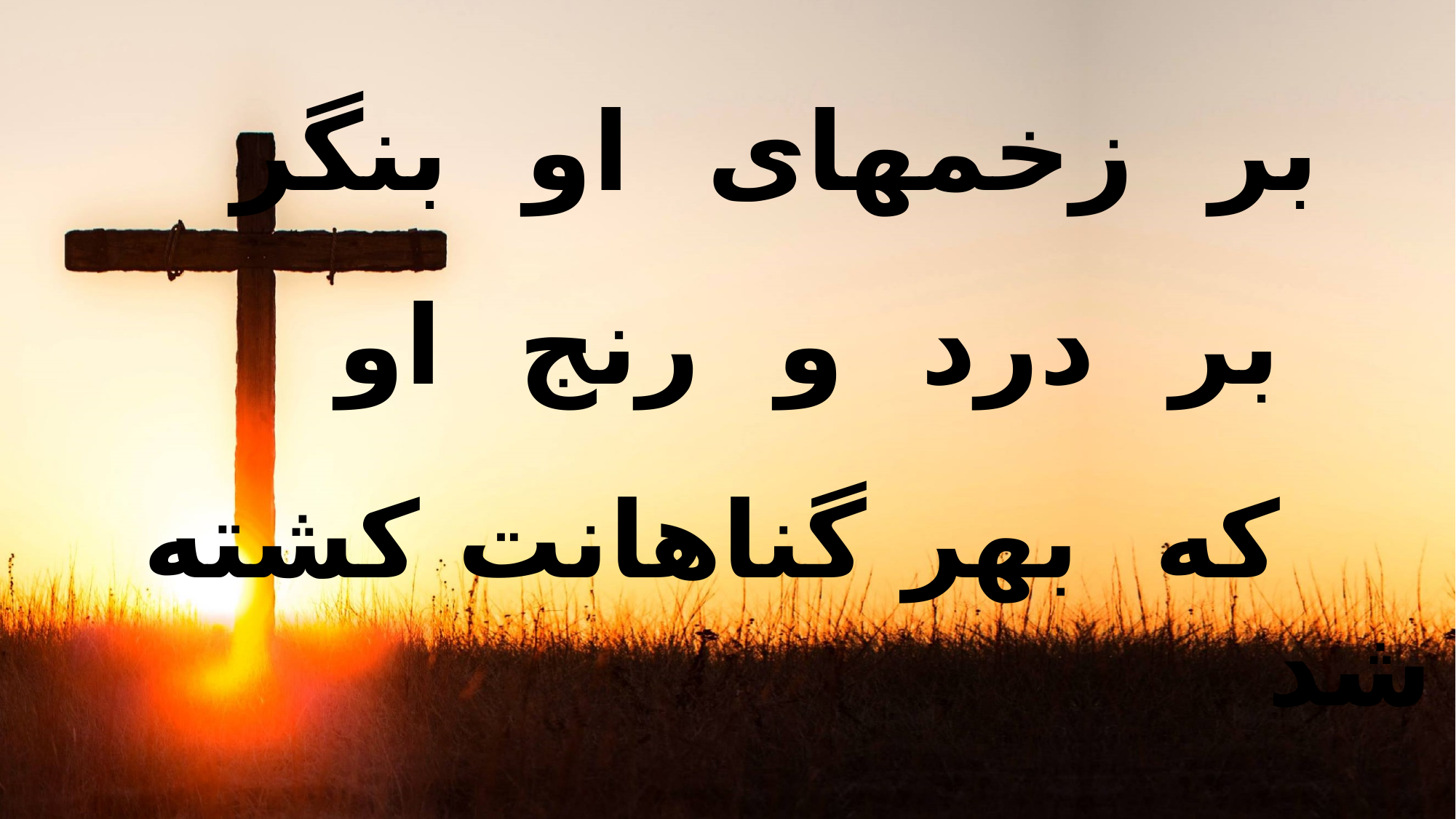

بر  زخمهای  او  بنگر

    بر  درد  و  رنج  او

    که  بهر گناهانت کشته  شد